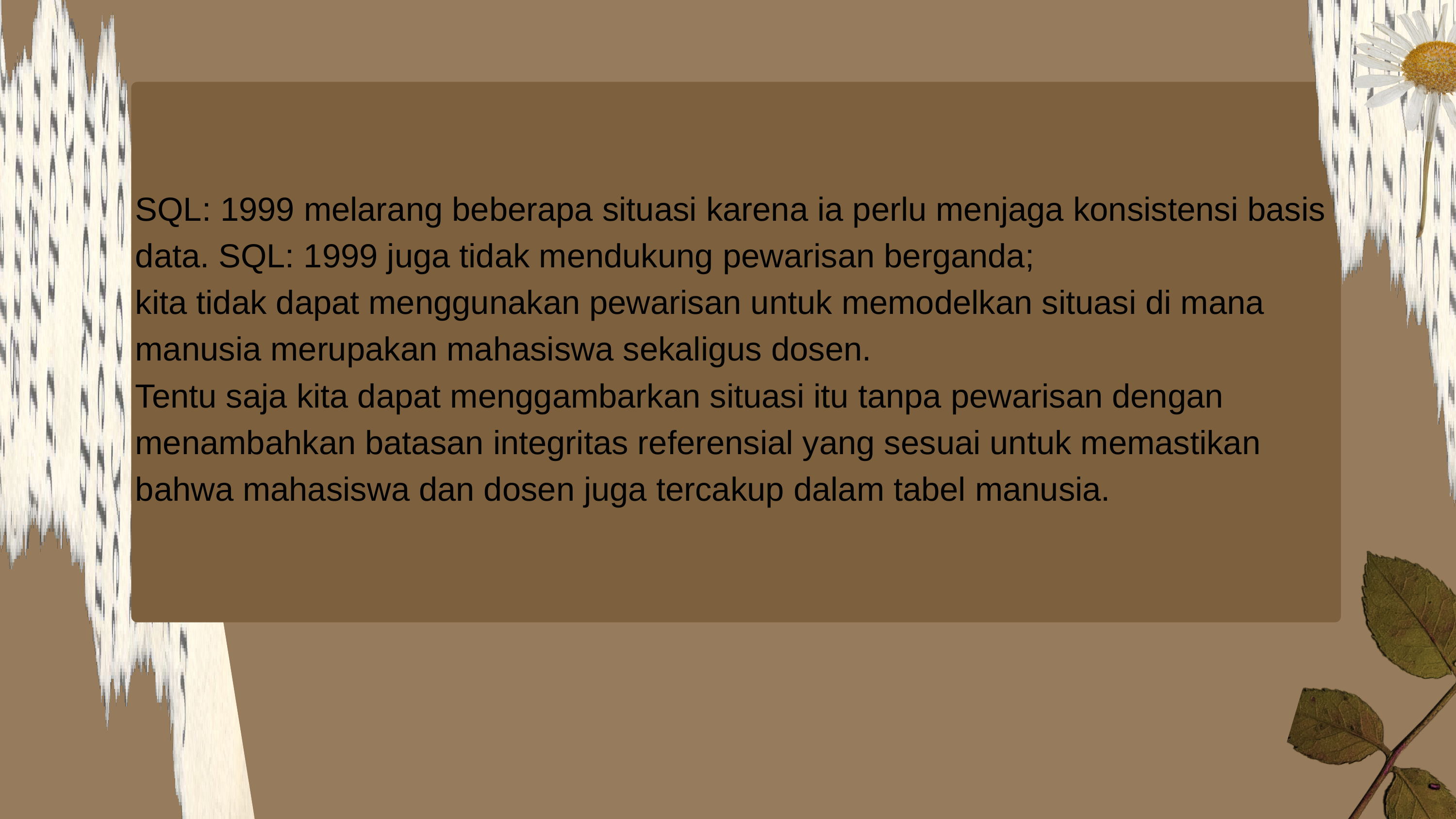

SQL: 1999 melarang beberapa situasi karena ia perlu menjaga konsistensi basis data. SQL: 1999 juga tidak mendukung pewarisan berganda;
kita tidak dapat menggunakan pewarisan untuk memodelkan situasi di mana manusia merupakan mahasiswa sekaligus dosen.
Tentu saja kita dapat menggambarkan situasi itu tanpa pewarisan dengan menambahkan batasan integritas referensial yang sesuai untuk memastikan bahwa mahasiswa dan dosen juga tercakup dalam tabel manusia.